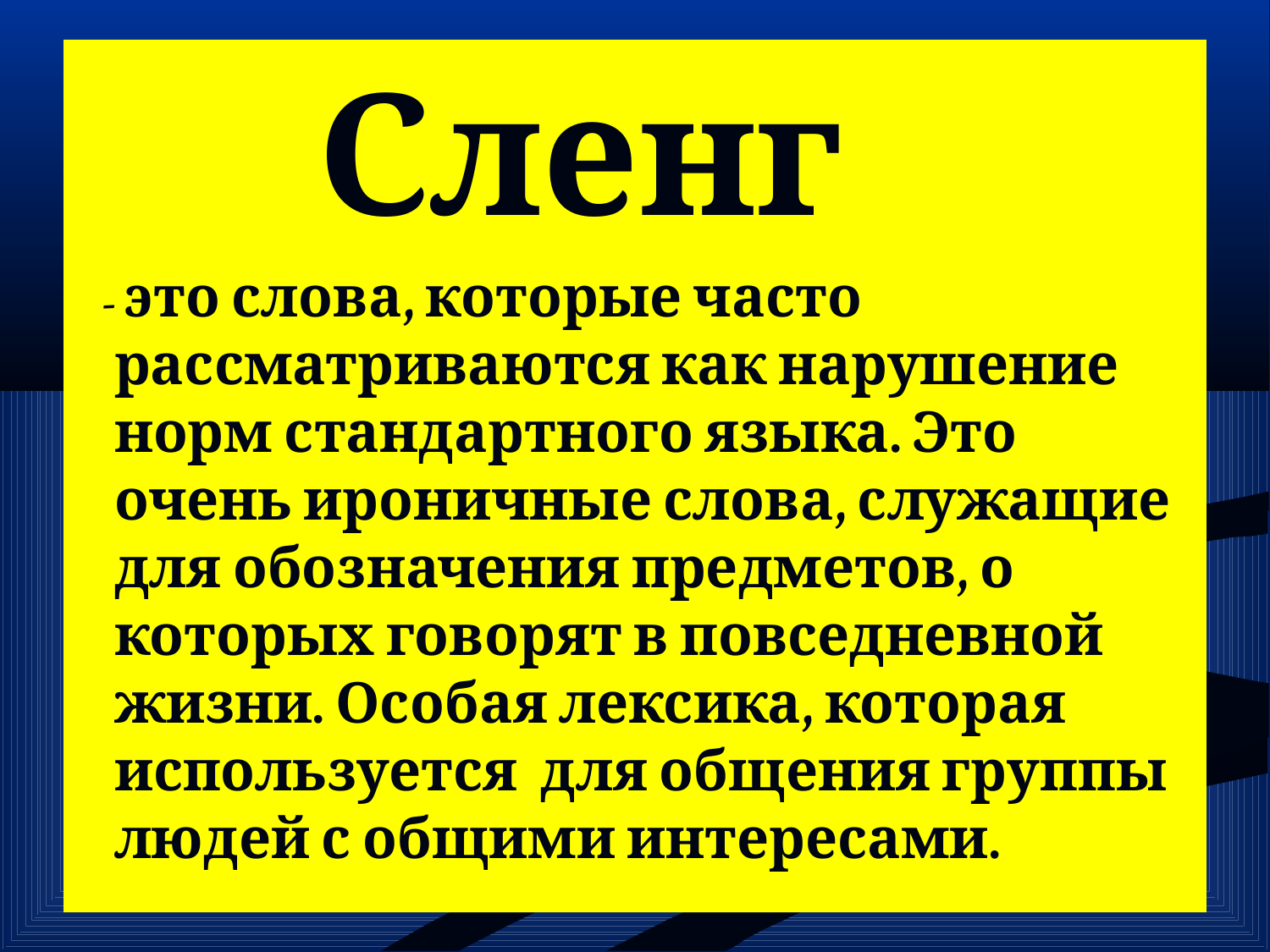

#
       Сленг
   - это слова, которые часто рассматриваются как нарушение норм стандартного языка. Это очень ироничные слова, служащие для обозначения предметов, о которых говорят в повседневной жизни. Особая лексика, которая используется  для общения группы людей с общими интересами.